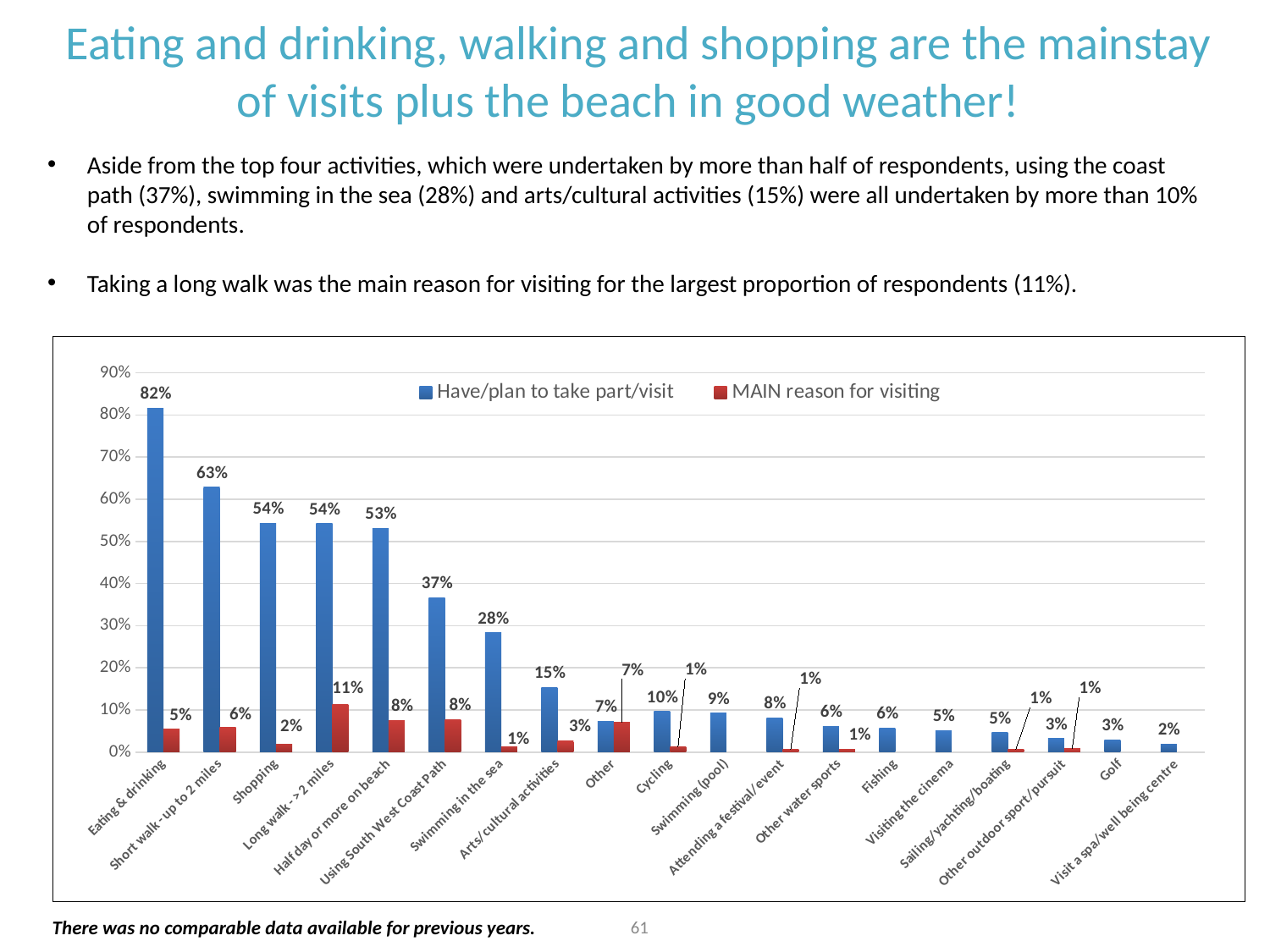

Eating and drinking, walking and shopping are the mainstay of visits plus the beach in good weather!
Aside from the top four activities, which were undertaken by more than half of respondents, using the coast path (37%), swimming in the sea (28%) and arts/cultural activities (15%) were all undertaken by more than 10% of respondents.

Taking a long walk was the main reason for visiting for the largest proportion of respondents (11%).

### Chart

| Category | Have/plan to take part/visit | MAIN reason for visiting |
|---|---|---|
| Eating & drinking | 0.815672306322351 | 0.0543187889581478 |
| Short walk - up to 2 miles | 0.628673196794301 | 0.0596616206589493 |
| Shopping | 0.543187889581478 | 0.0195903829029386 |
| Long walk - > 2 miles | 0.542297417631345 | 0.113980409617097 |
| Half day or more on beach | 0.530721282279608 | 0.0756901157613535 |
| Using South West Coast Path | 0.366874443455031 | 0.0774710596616207 |
| Swimming in the sea | 0.283170080142476 | 0.01246660730187 |
| Arts/cultural activities | 0.154051647373108 | 0.0267141585040071 |
| Other | 0.0730186999109528 | 0.0712377560106857 |
| Cycling | 0.0961709706144256 | 0.0133570792520036 |
| Swimming (pool) | 0.0926090828138913 | None |
| Attending a festival/event | 0.0810329474621549 | 0.00712377560106857 |
| Other water sports | 0.0614425645592164 | 0.00712377560106857 |
| Fishing | 0.0569902048085485 | None |
| Visiting the cinema | 0.0507569011576135 | None |
| Sailing/yachting/boating | 0.0463045414069457 | 0.00712377560106857 |
| Other outdoor sport/pursuit | 0.0320569902048085 | 0.00890471950133571 |
| Golf | 0.0293855743544078 | None |
| Visit a spa/well being centre | 0.018699910952805 | None |
61
There was no comparable data available for previous years.